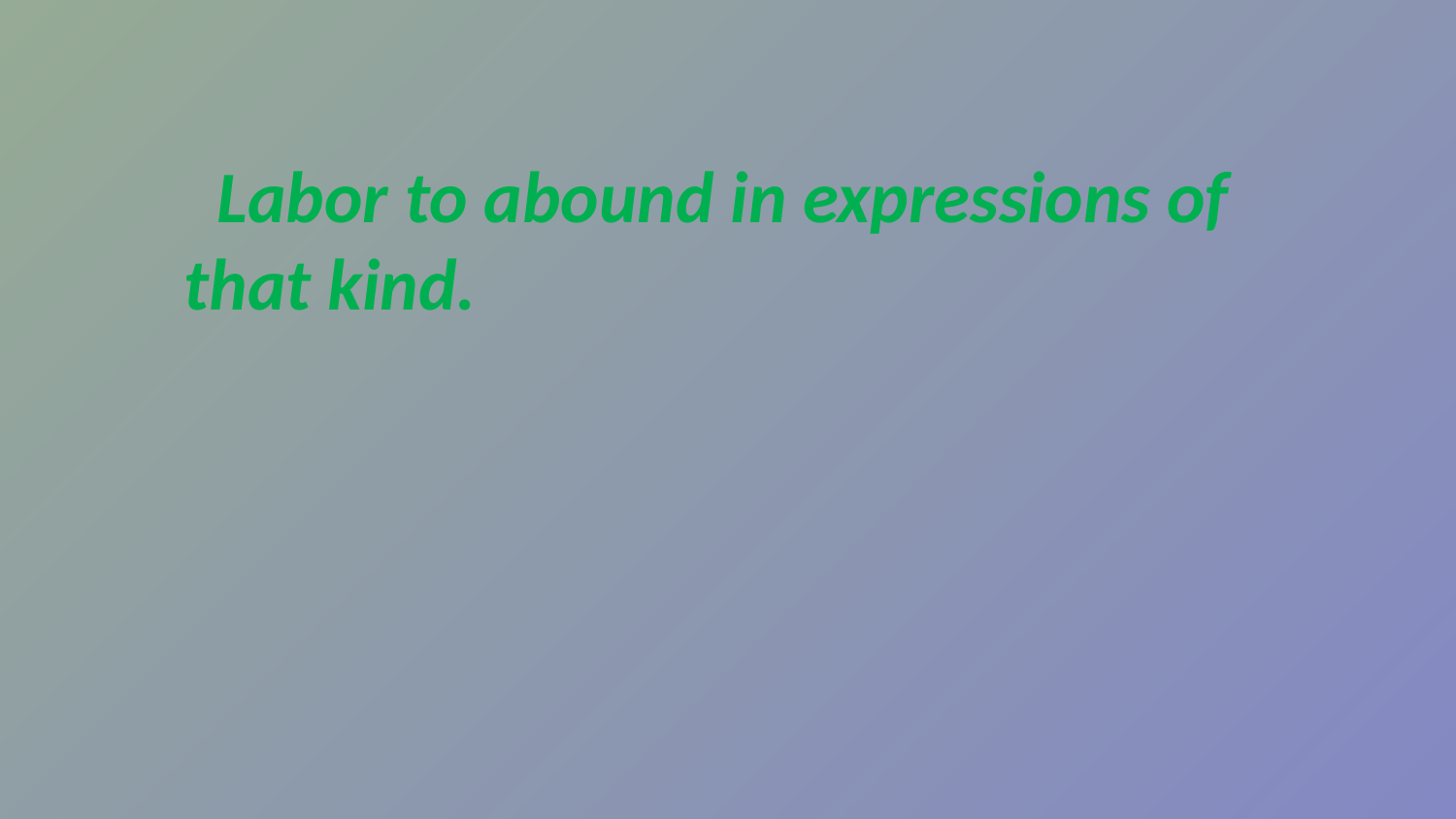

Labor to abound in expressions of that kind.